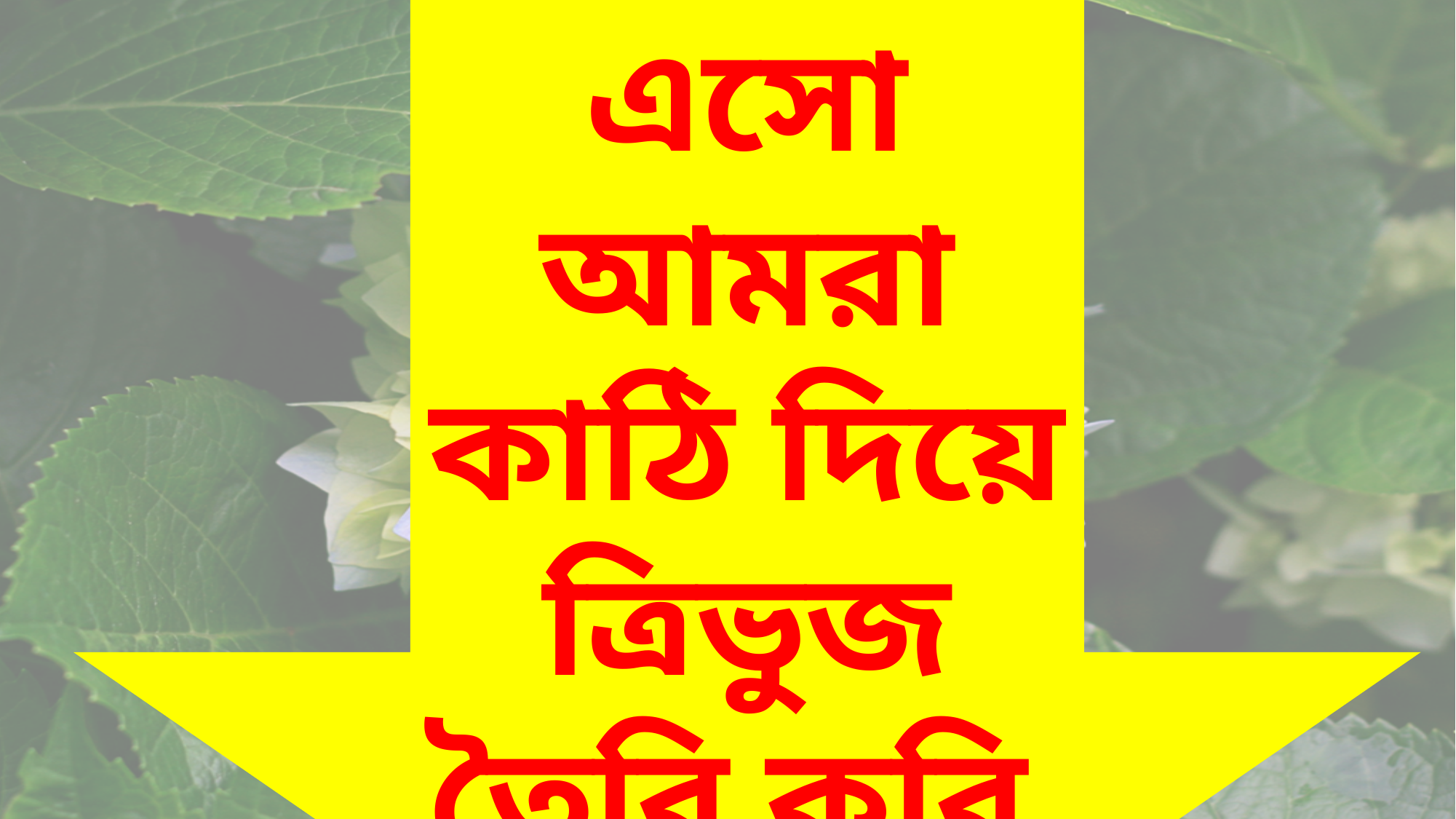

এসো আমরা কাঠি দিয়ে ত্রিভুজ তৈরি করি